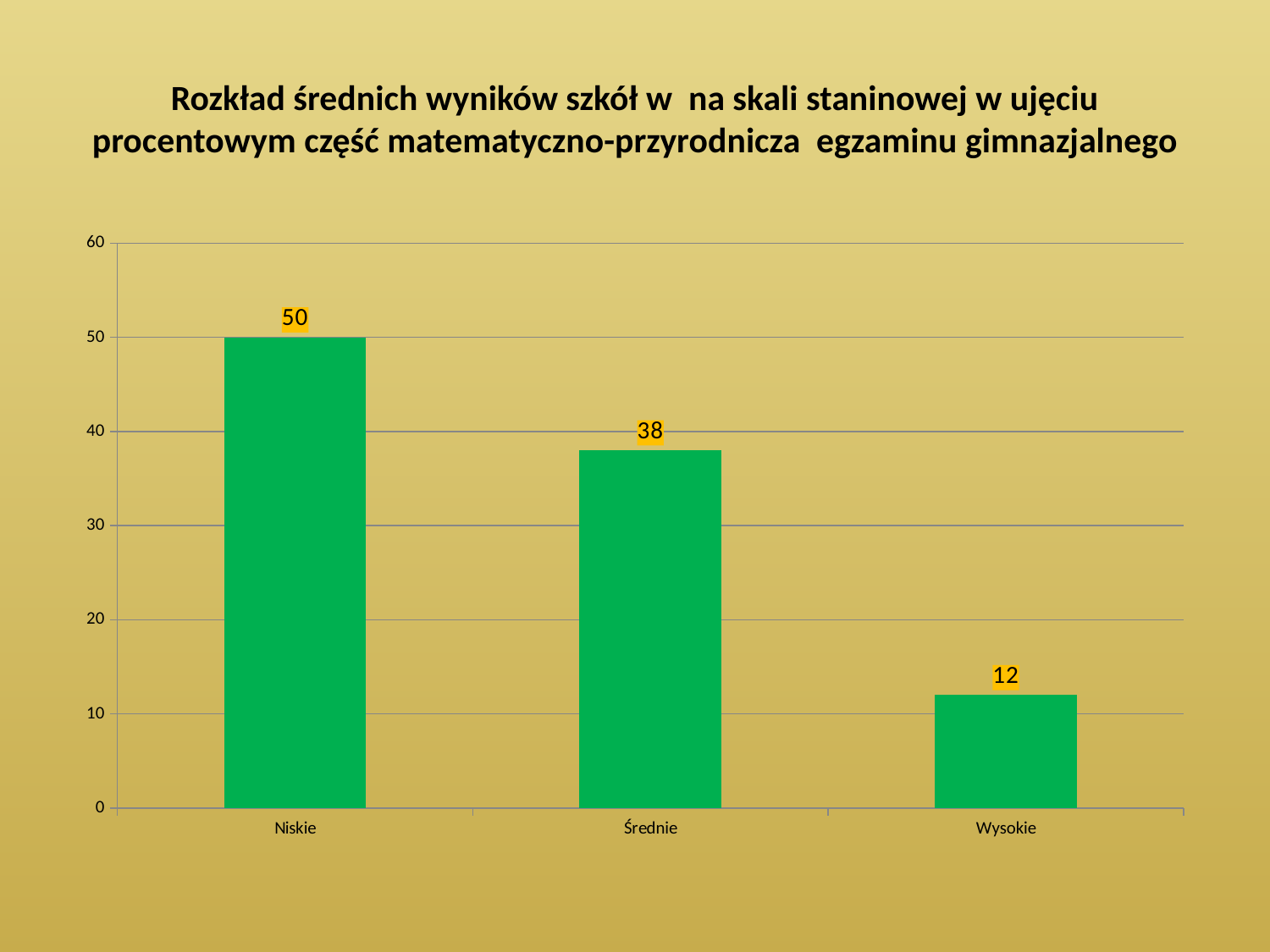

# Rozkład średnich wyników szkół w  na skali staninowej w ujęciu procentowym część matematyczno-przyrodnicza  egzaminu gimnazjalnego

### Chart

| Category |  |
|---|---|
| Niskie | 50.0 |
| Średnie | 38.0 |
| Wysokie | 12.0 |